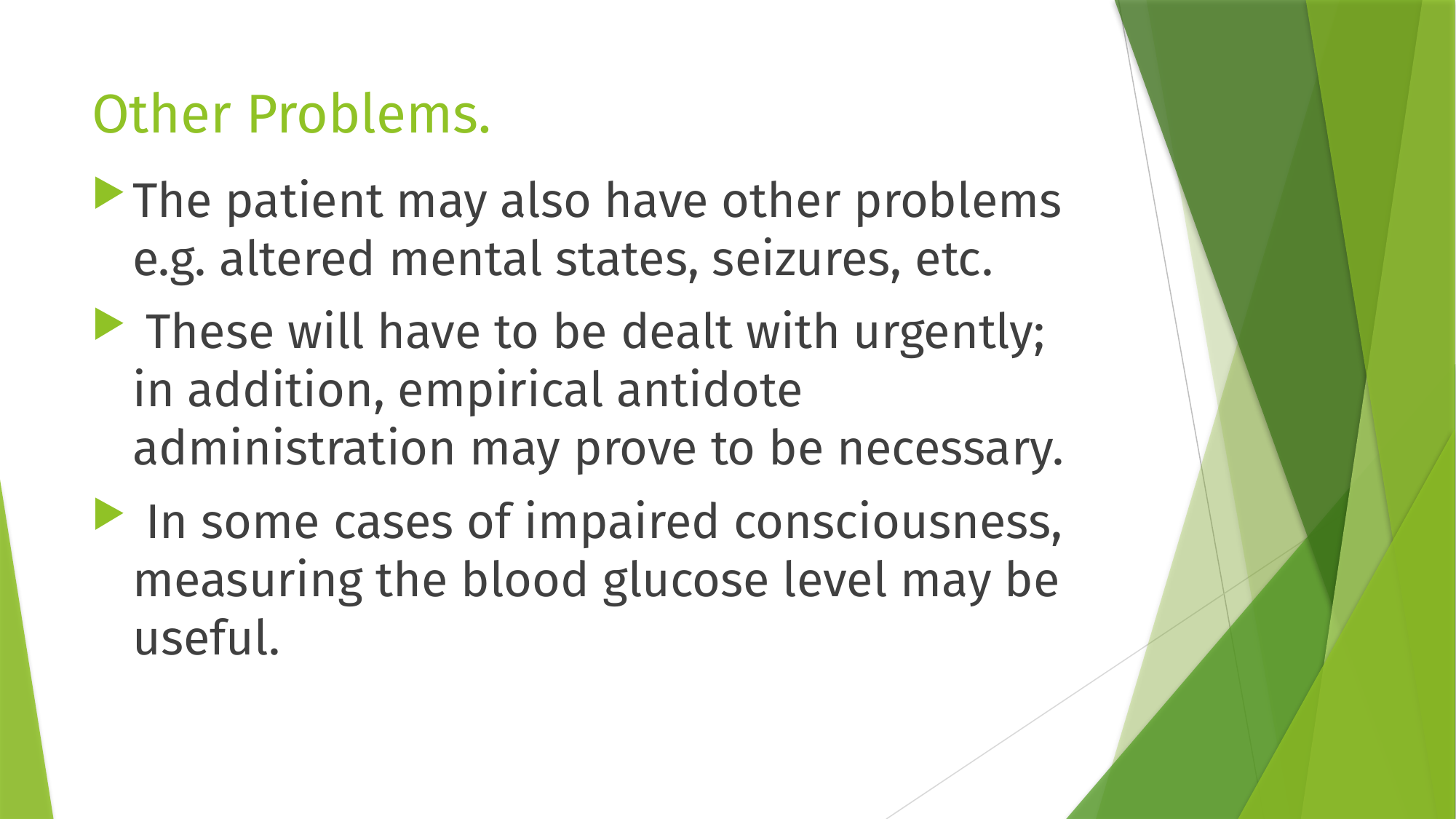

# Other Problems.
The patient may also have other problems e.g. altered mental states, seizures, etc.
 These will have to be dealt with urgently; in addition, empirical antidote administration may prove to be necessary.
 In some cases of impaired consciousness, measuring the blood glucose level may be useful.